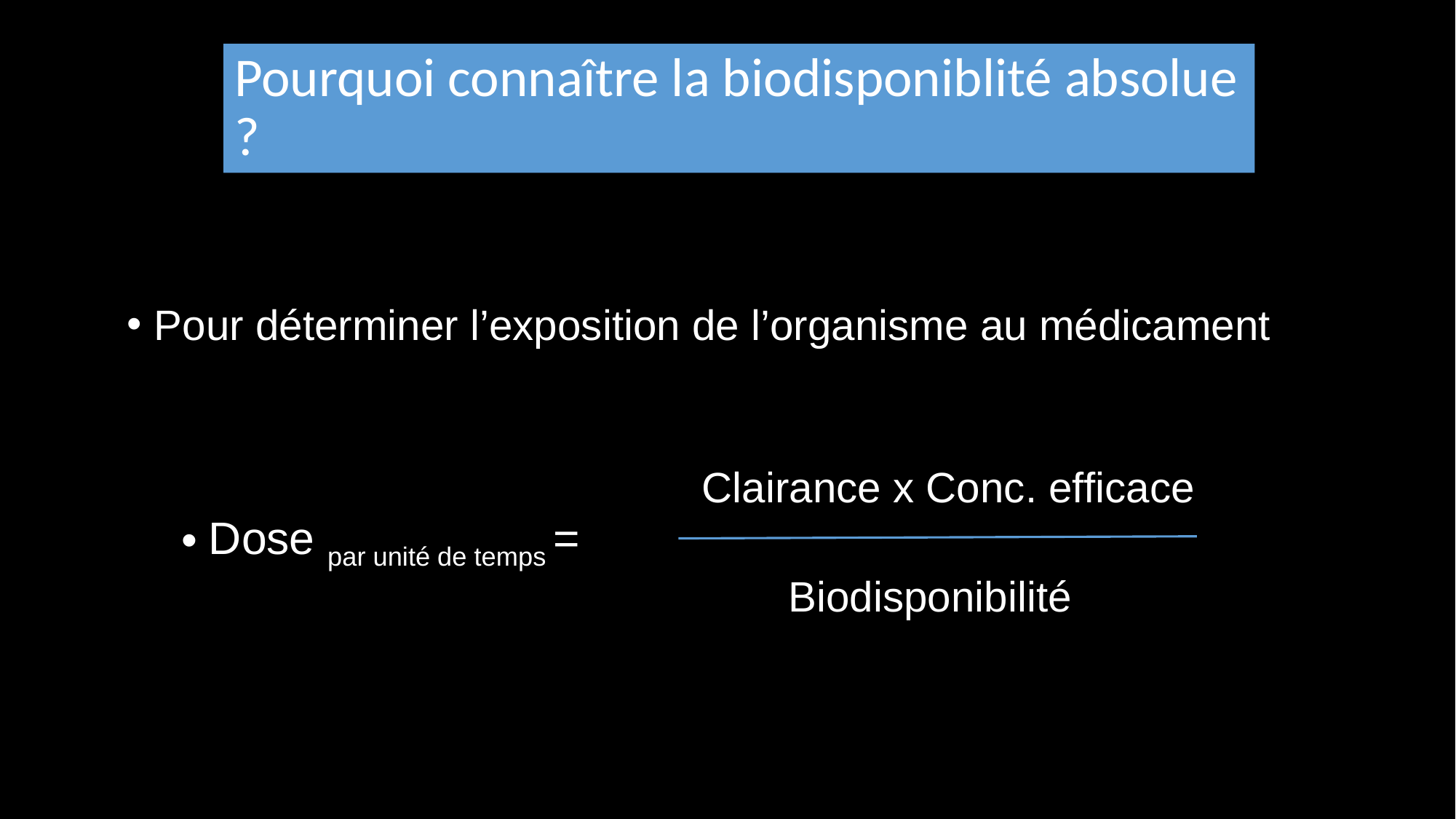

# Pourquoi connaître la biodisponiblité absolue ?
Pour déterminer l’exposition de l’organisme au médicament

Dose par unité de temps =

Clairance x Conc. efficace

Biodisponibilité